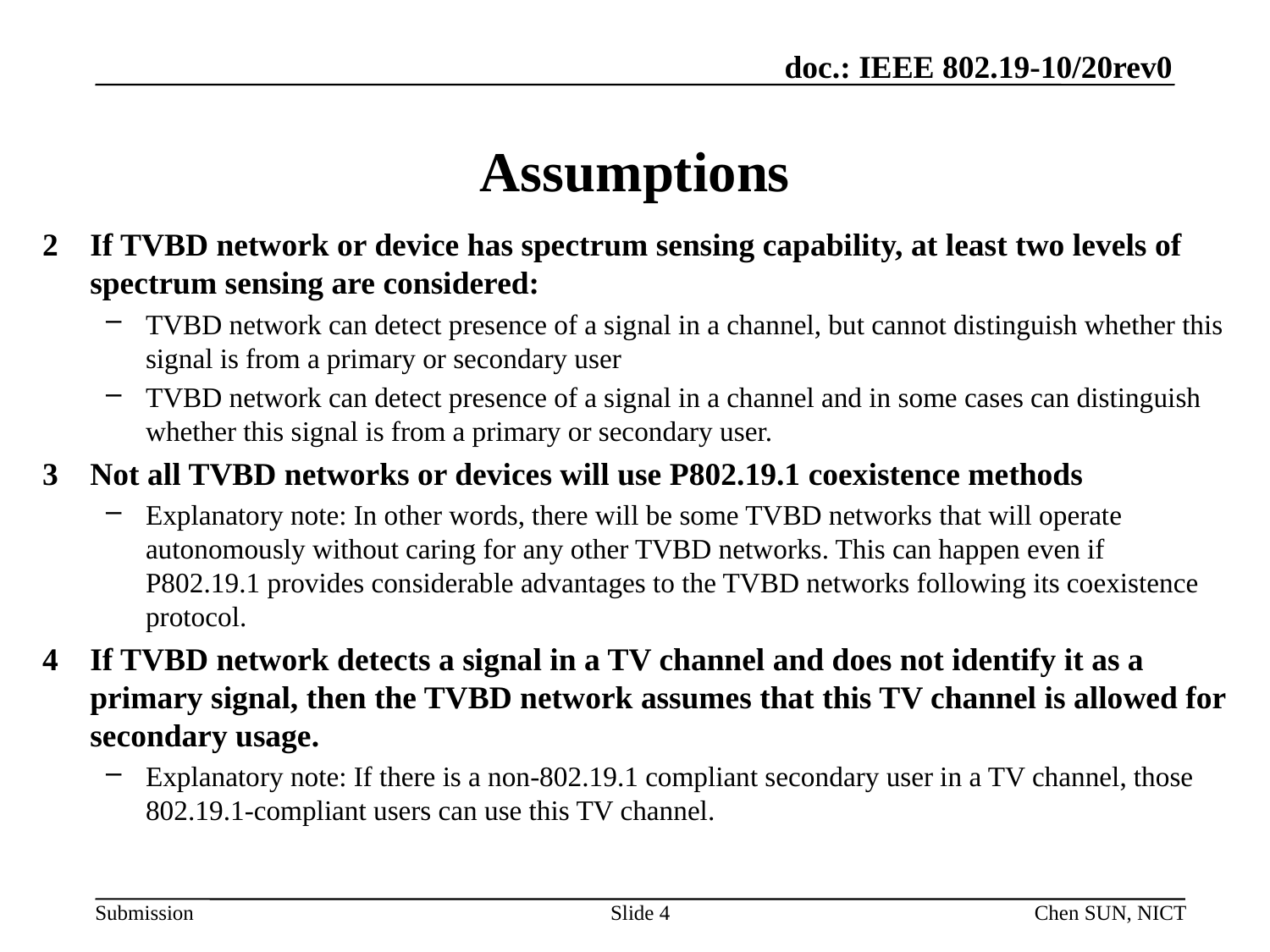

# Assumptions
2	If TVBD network or device has spectrum sensing capability, at least two levels of spectrum sensing are considered:
TVBD network can detect presence of a signal in a channel, but cannot distinguish whether this signal is from a primary or secondary user
TVBD network can detect presence of a signal in a channel and in some cases can distinguish whether this signal is from a primary or secondary user.
3	Not all TVBD networks or devices will use P802.19.1 coexistence methods
Explanatory note: In other words, there will be some TVBD networks that will operate autonomously without caring for any other TVBD networks. This can happen even if P802.19.1 provides considerable advantages to the TVBD networks following its coexistence protocol.
4	If TVBD network detects a signal in a TV channel and does not identify it as a primary signal, then the TVBD network assumes that this TV channel is allowed for secondary usage.
Explanatory note: If there is a non-802.19.1 compliant secondary user in a TV channel, those 802.19.1-compliant users can use this TV channel.

Slide 4
Chen SUN, NICT